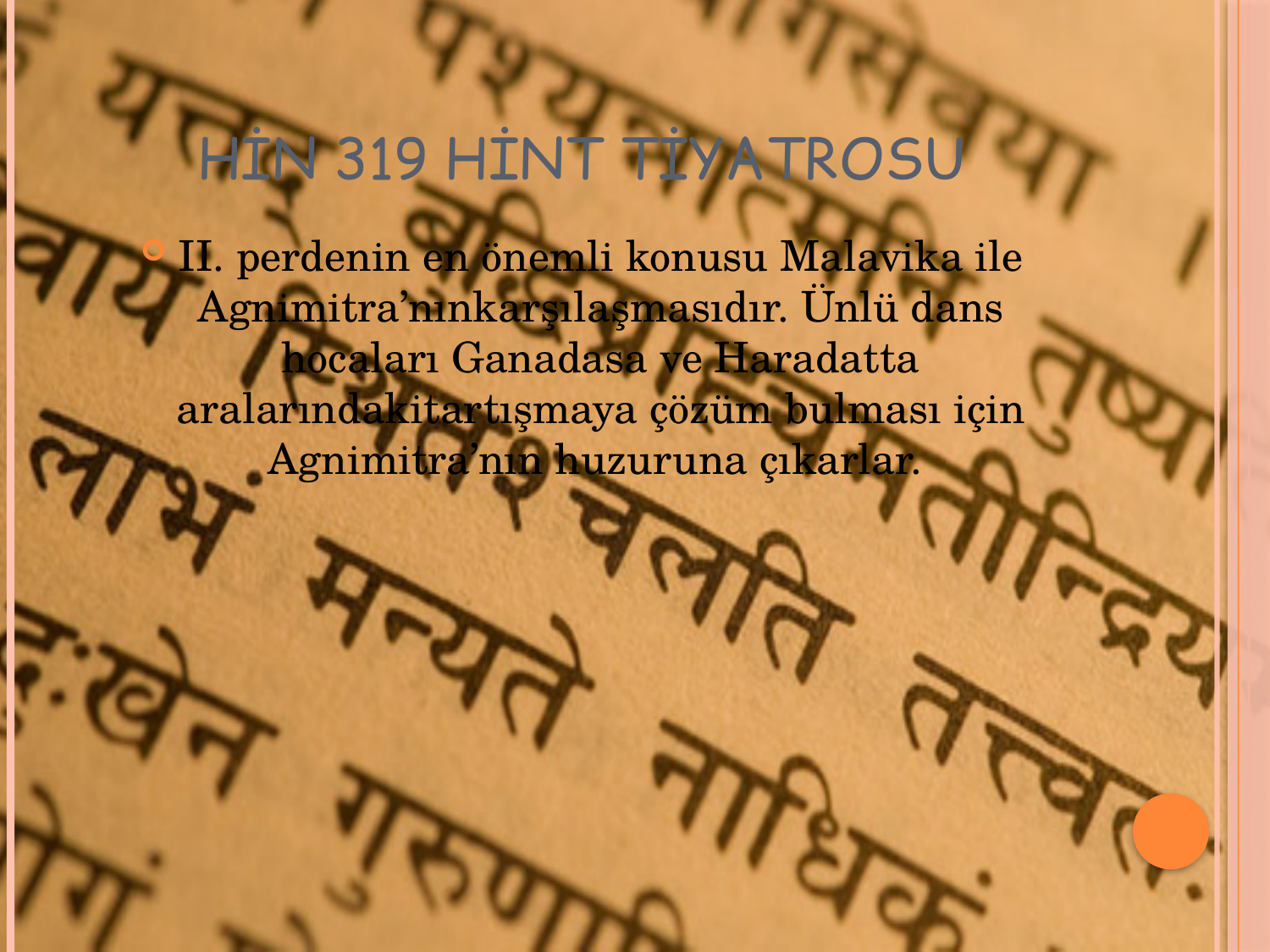

# HİN 319 Hint Tiyatrosu
II. perdenin en önemli konusu Malavika ile Agnimitra’nınkarşılaşmasıdır. Ünlü dans hocaları Ganadasa ve Haradatta aralarındakitartışmaya çözüm bulması için Agnimitra’nın huzuruna çıkarlar.